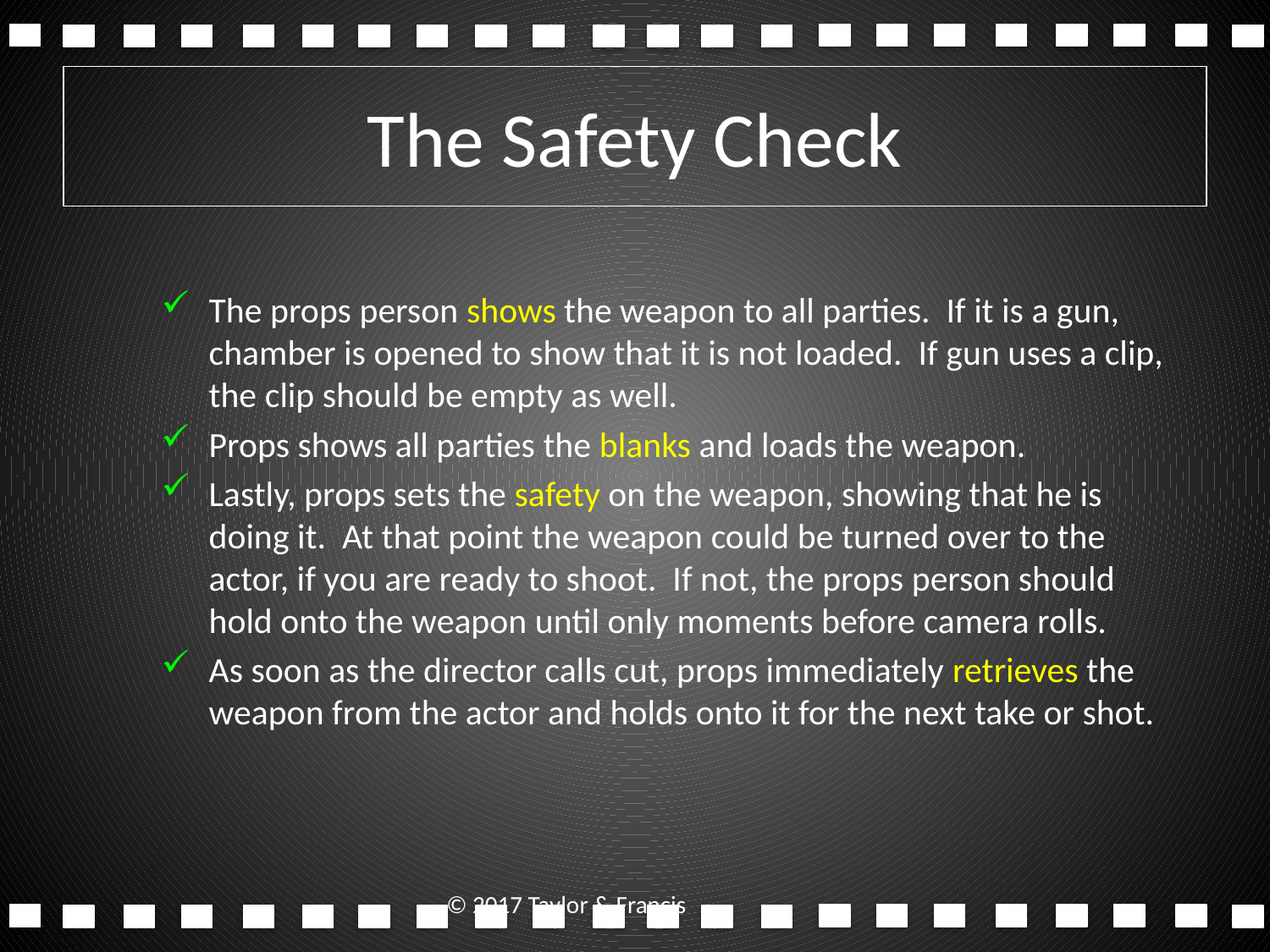

# The Safety Check
The props person shows the weapon to all parties.  If it is a gun, chamber is opened to show that it is not loaded.  If gun uses a clip, the clip should be empty as well.
Props shows all parties the blanks and loads the weapon.
Lastly, props sets the safety on the weapon, showing that he is doing it.  At that point the weapon could be turned over to the actor, if you are ready to shoot.  If not, the props person should hold onto the weapon until only moments before camera rolls.
As soon as the director calls cut, props immediately retrieves the weapon from the actor and holds onto it for the next take or shot.

© 2017 Taylor & Francis